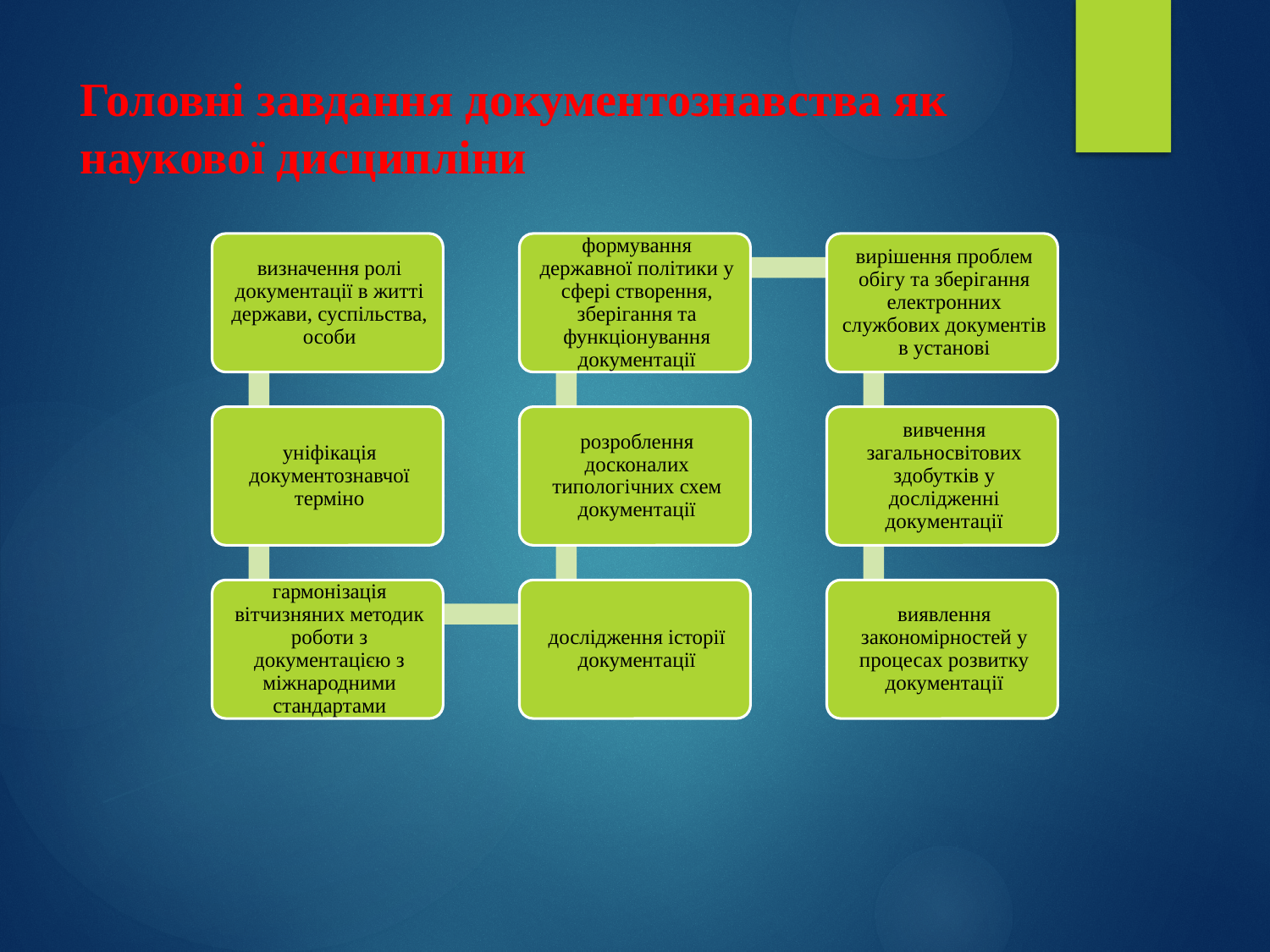

# Головні завдання документознавства як наукової дисципліни
визначення ролі документації в житті держави, суспільства, особи
уніфікація документознавчої терміно
гармонізація вітчизняних методик роботи з документацією з міжнародними стандартами
дослідження історії документації
розроблення досконалих типологічних схем документації
формування державної політики у сфері створення, зберігання та функціонування документації
вирішення проблем обігу та зберігання електронних службових документів в установі
вивчення загальносвітових здобутків у дослідженні документації
виявлення закономірностей у процесах розвитку документації